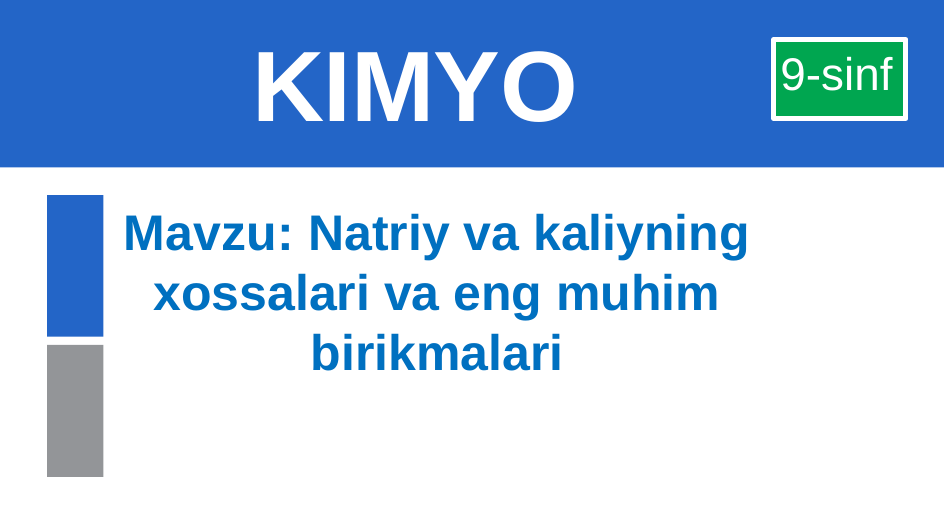

# KIMYO

 9-sinf

Mavzu: Natriy va kaliyning xossalari va eng muhim birikmalari